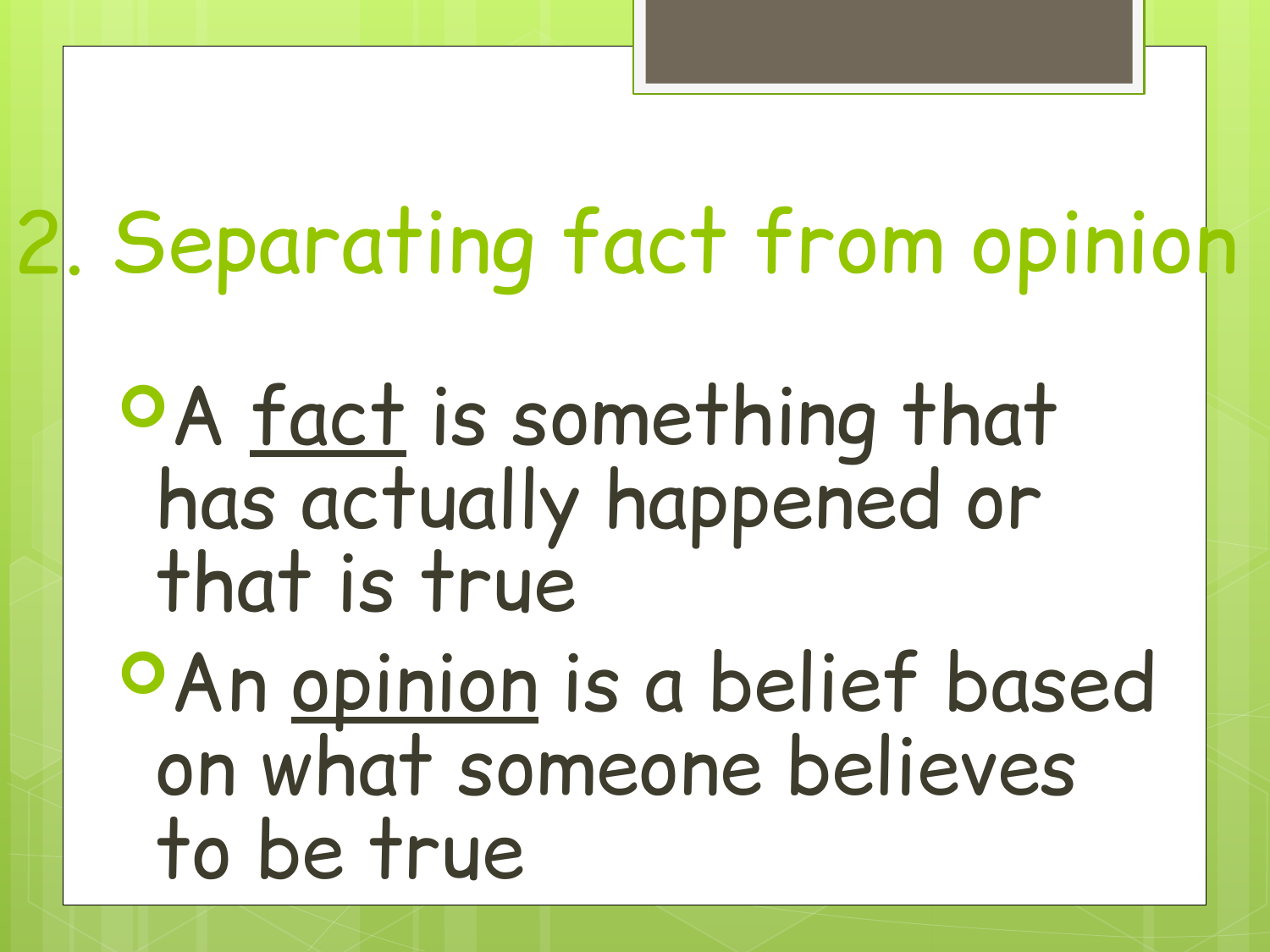

# 2. Separating fact from opinion
A fact is something that has actually happened or that is true
An opinion is a belief based on what someone believes to be true